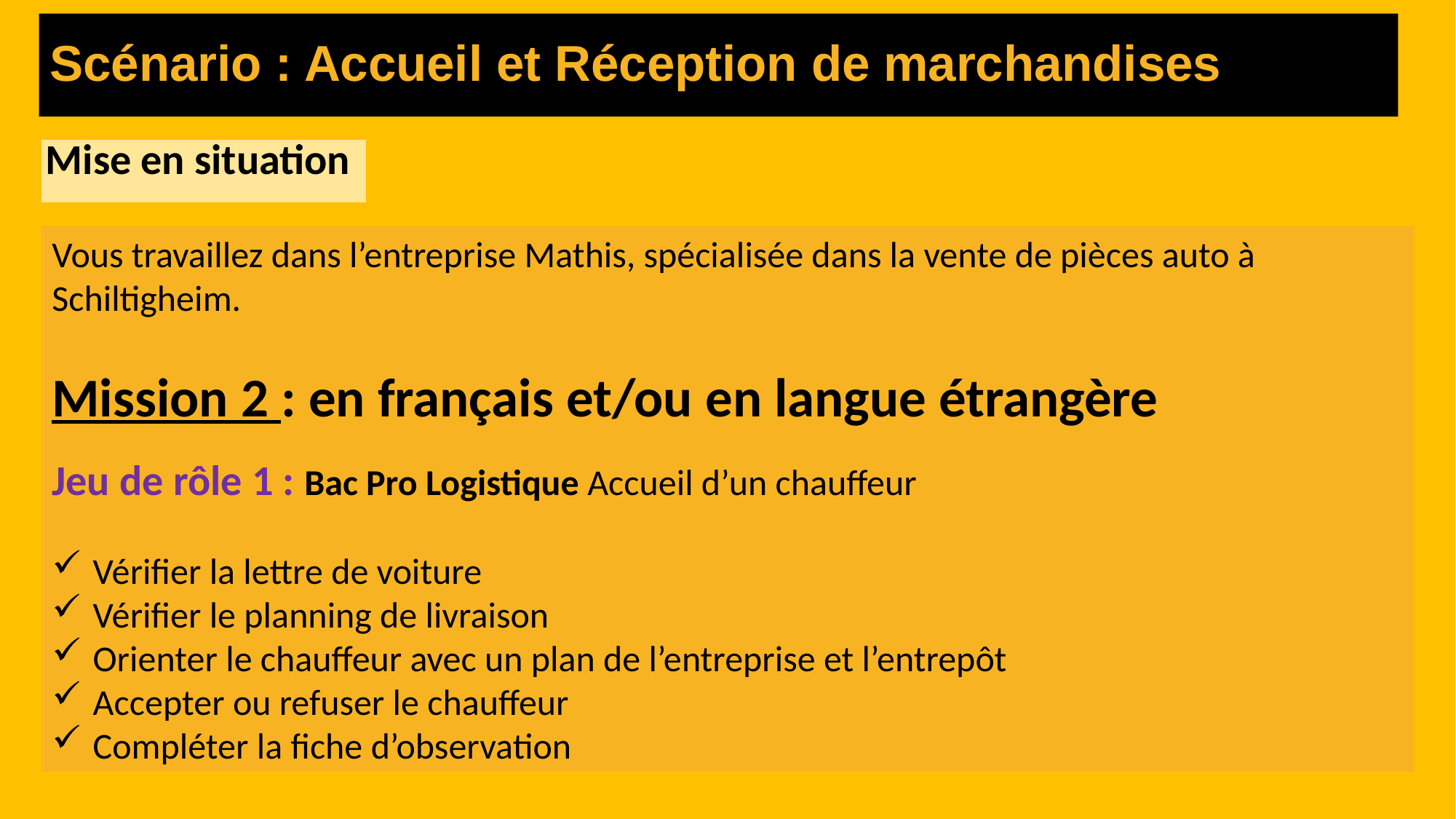

Scénario : Accueil et Réception de marchandises
| Mise en situation |
| --- |
Vous travaillez dans l’entreprise Mathis, spécialisée dans la vente de pièces auto à Schiltigheim.

Mission 2 : en français et/ou en langue étrangère

Jeu de rôle 1 : Bac Pro Logistique Accueil d’un chauffeur

Vérifier la lettre de voiture
Vérifier le planning de livraison
Orienter le chauffeur avec un plan de l’entreprise et l’entrepôt
Accepter ou refuser le chauffeur
Compléter la fiche d’observation